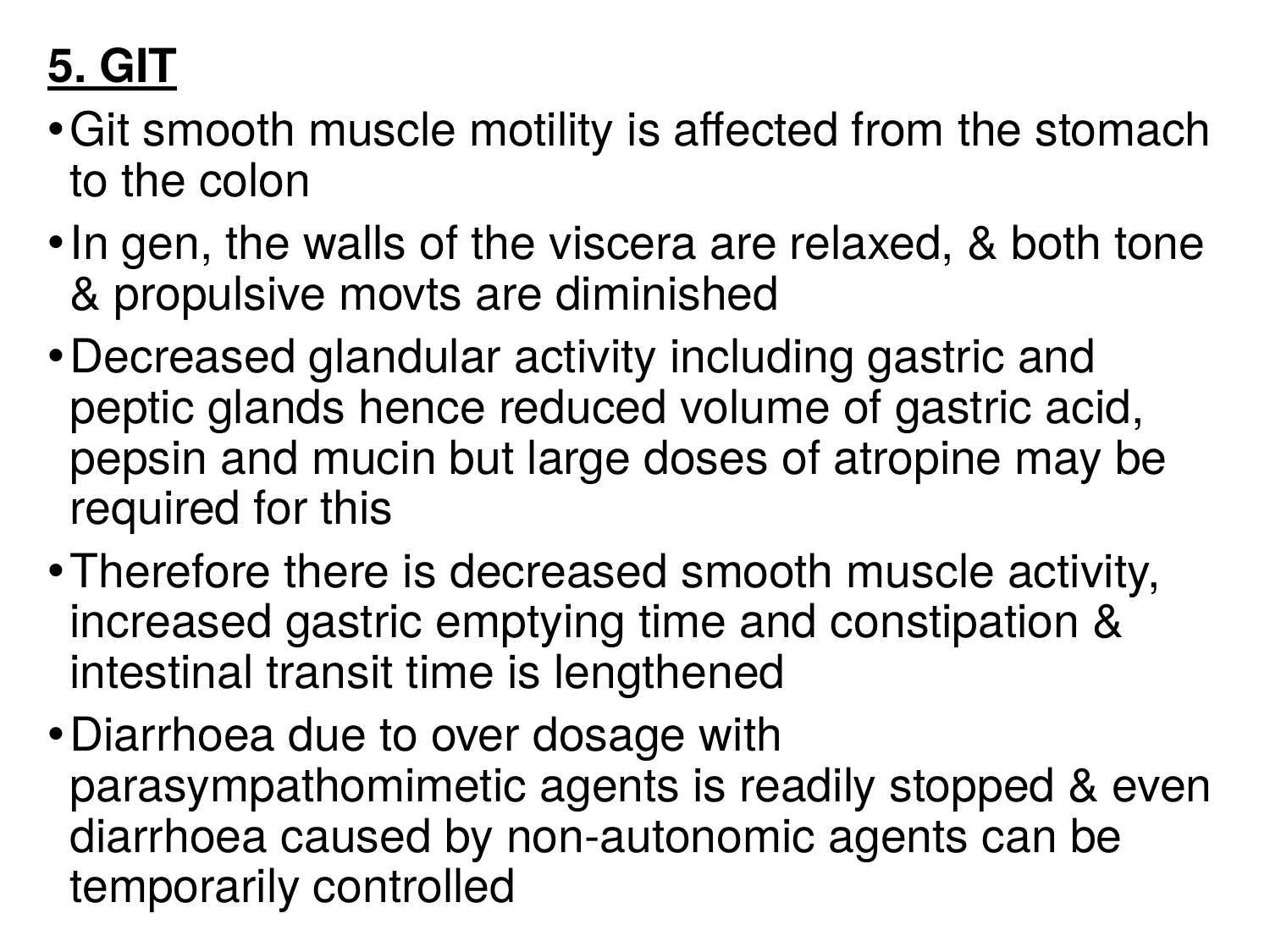

5. GIT
Git smooth muscle motility is affected from the stomach to the colon
In gen, the walls of the viscera are relaxed, & both tone & propulsive movts are diminished
Decreased glandular activity including gastric and peptic glands hence reduced volume of gastric acid, pepsin and mucin but large doses of atropine may be required for this
Therefore there is decreased smooth muscle activity, increased gastric emptying time and constipation & intestinal transit time is lengthened
Diarrhoea due to over dosage with parasympathomimetic agents is readily stopped & even diarrhoea caused by non-autonomic agents can be temporarily controlled